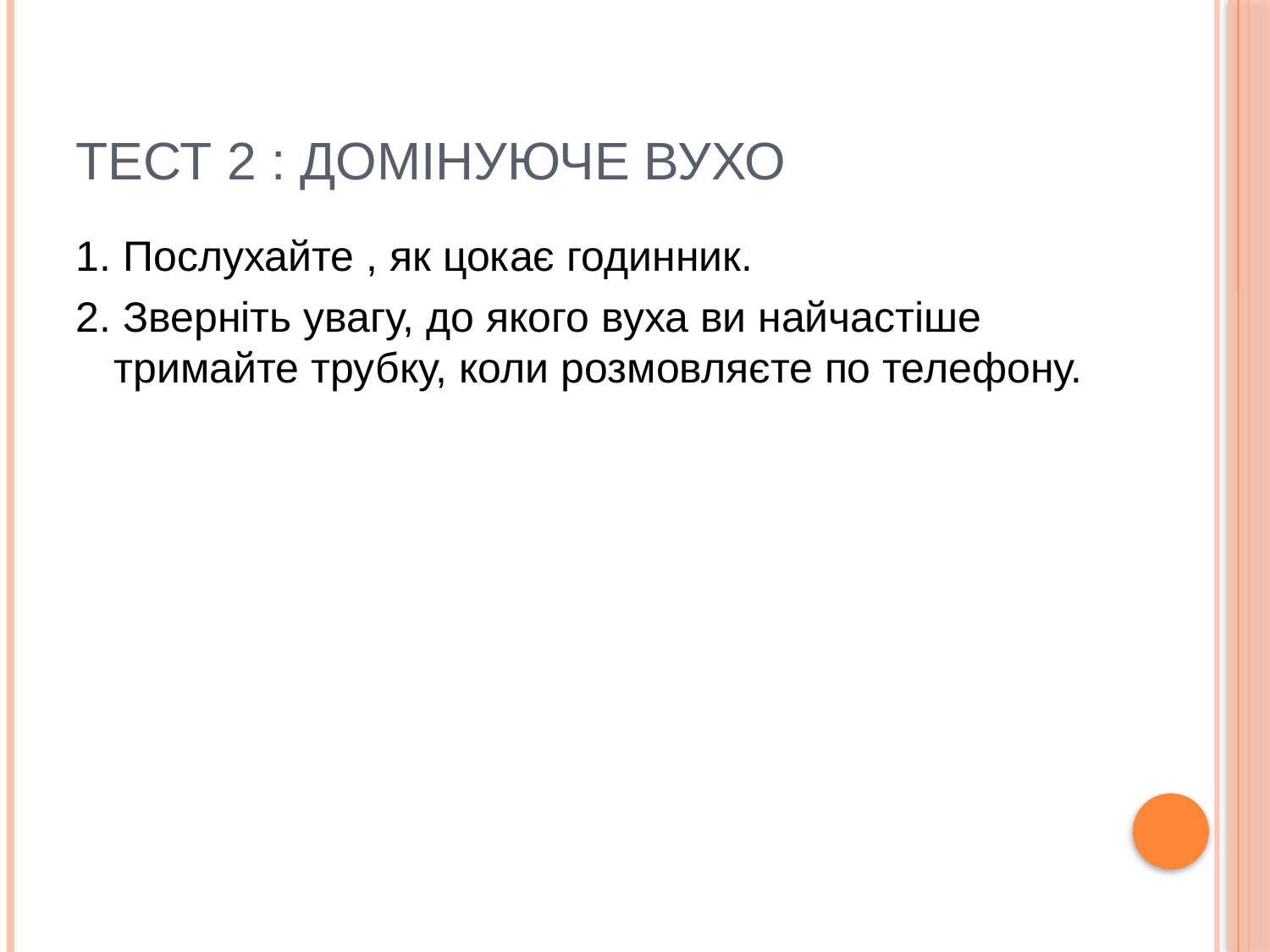

# Тест 2 : Домінуюче вухо
1. Послухайте , як цокає годинник.
2. Зверніть увагу, до якого вуха ви найчастіше тримайте трубку, коли розмовляєте по телефону.